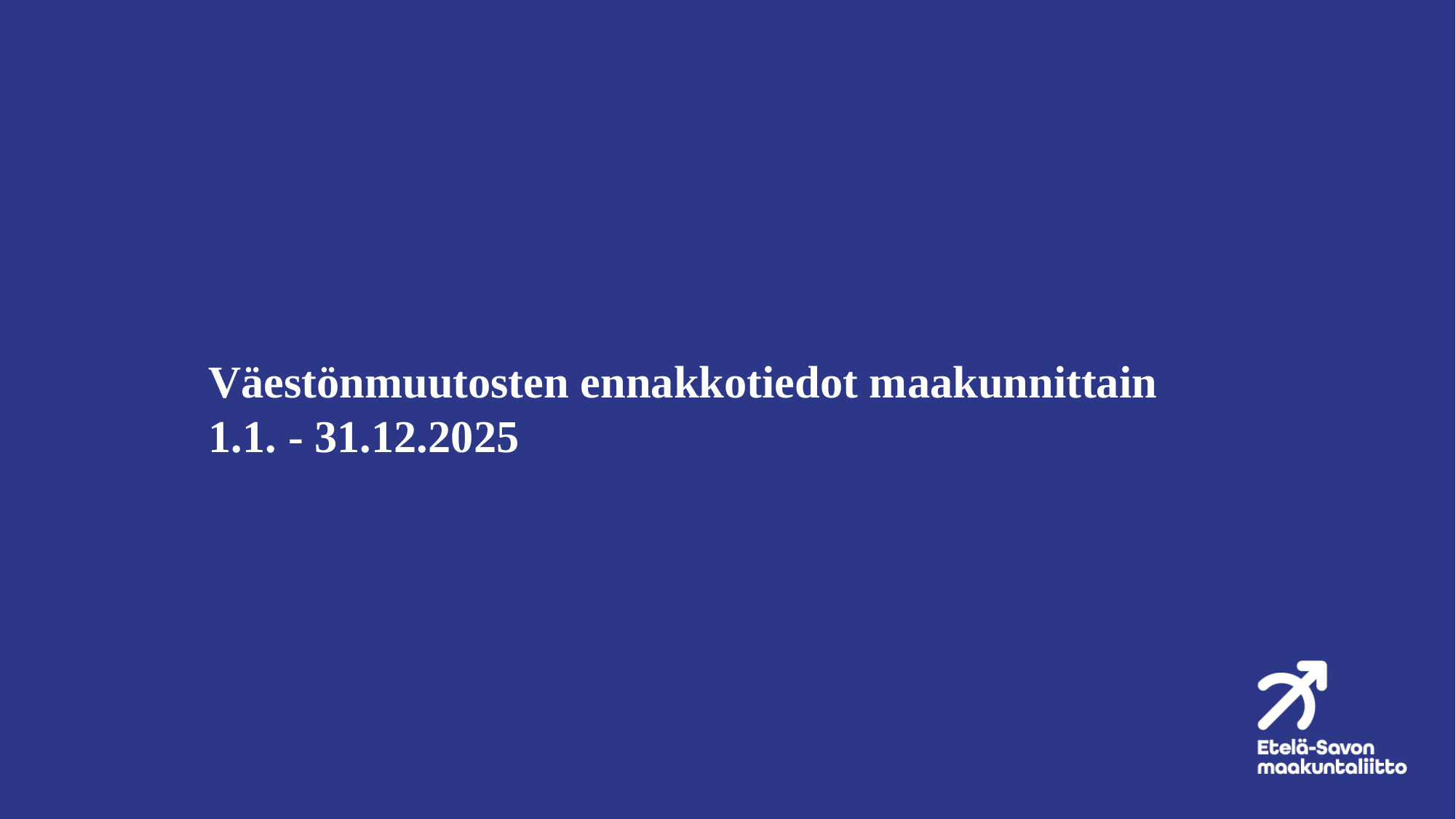

# Väestönmuutosten ennakkotiedot maakunnittain 1.1. - 31.12.2025